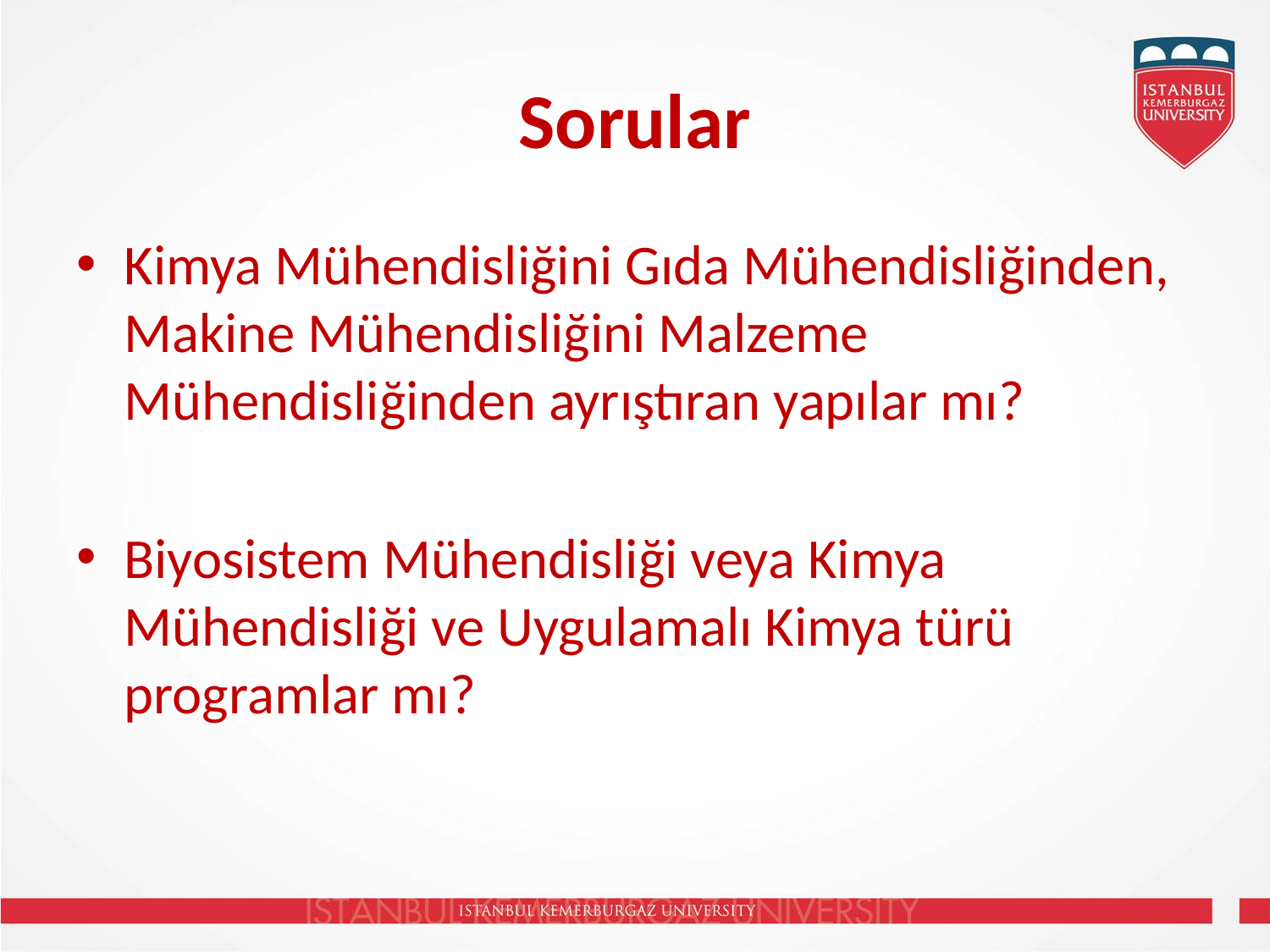

# Sorular
Kimya Mühendisliğini Gıda Mühendisliğinden, Makine Mühendisliğini Malzeme Mühendisliğinden ayrıştıran yapılar mı?

Biyosistem Mühendisliği veya Kimya Mühendisliği ve Uygulamalı Kimya türü programlar mı?